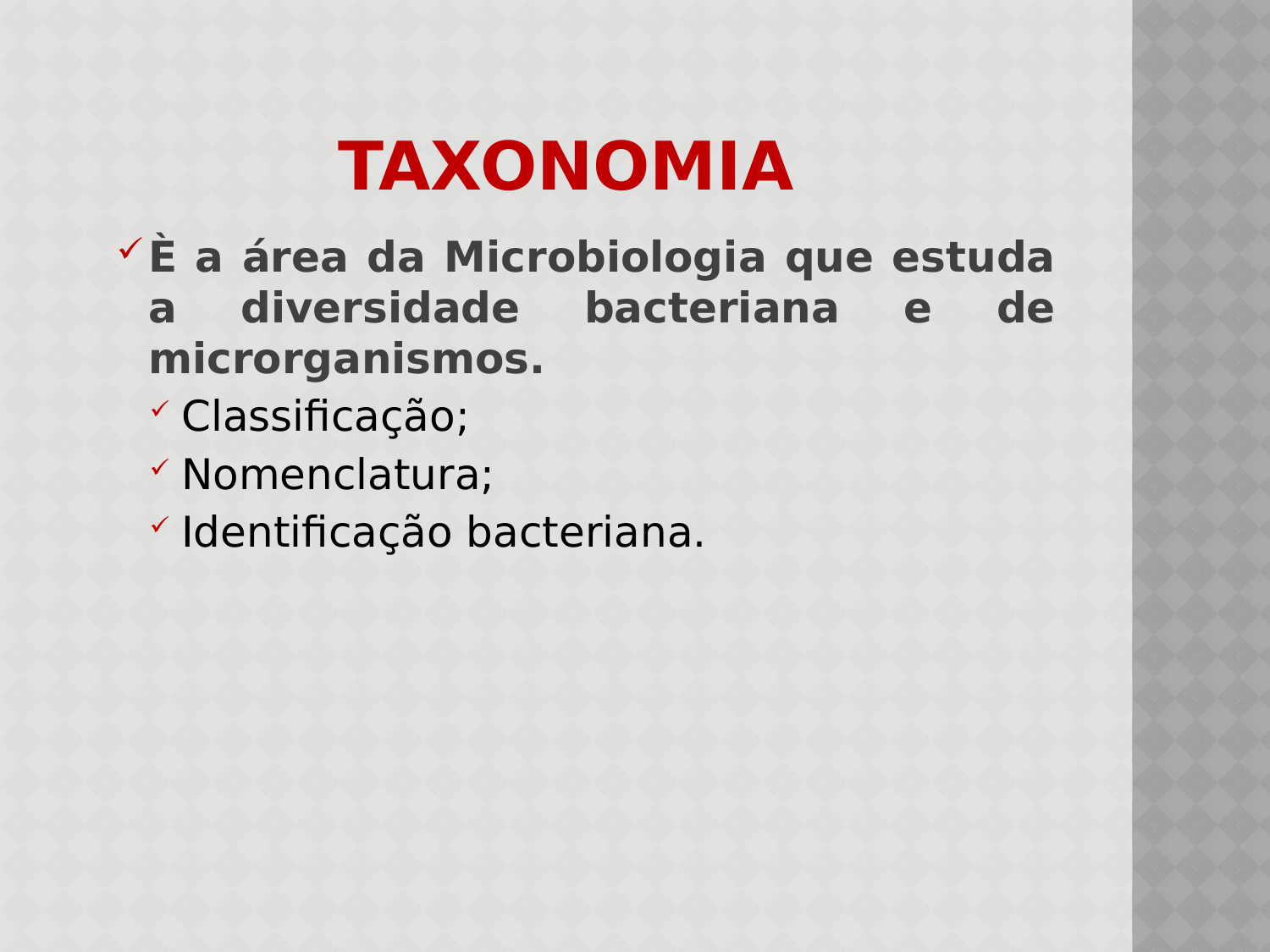

# Taxonomia
È a área da Microbiologia que estuda a diversidade bacteriana e de microrganismos.
Classificação;
Nomenclatura;
Identificação bacteriana.